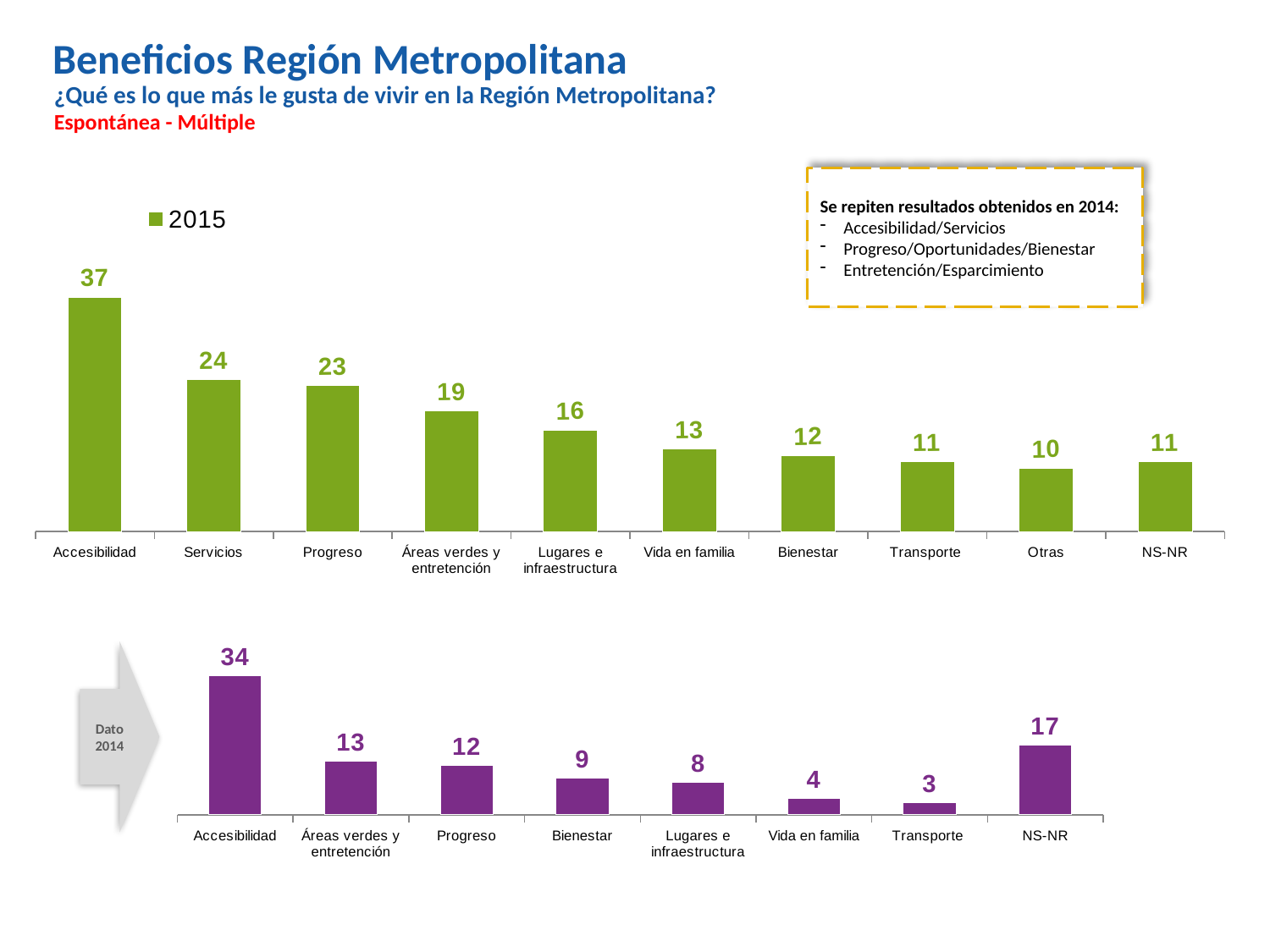

Beneficios Región Metropolitana
¿Qué es lo que más le gusta de vivir en la Región Metropolitana?
Espontánea - Múltiple
Se repiten resultados obtenidos en 2014:
Accesibilidad/Servicios
Progreso/Oportunidades/Bienestar
Entretención/Esparcimiento

[unsupported chart]

[unsupported chart]

Dato 2014